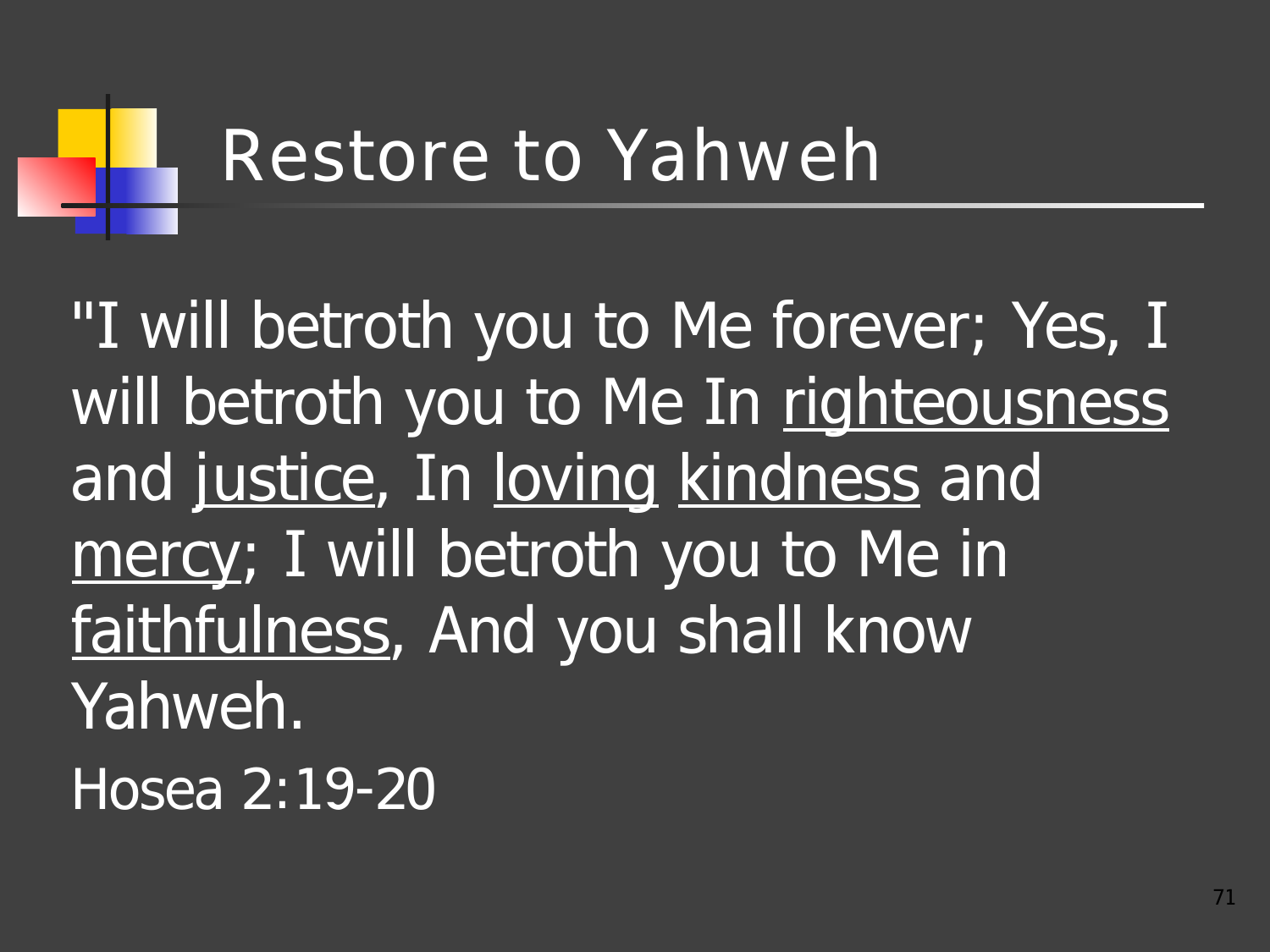

# Restore to Yahweh
"I will betroth you to Me forever; Yes, I will betroth you to Me In righteousness and justice, In loving kindness and mercy; I will betroth you to Me in faithfulness, And you shall know Yahweh.
Hosea 2:19-20